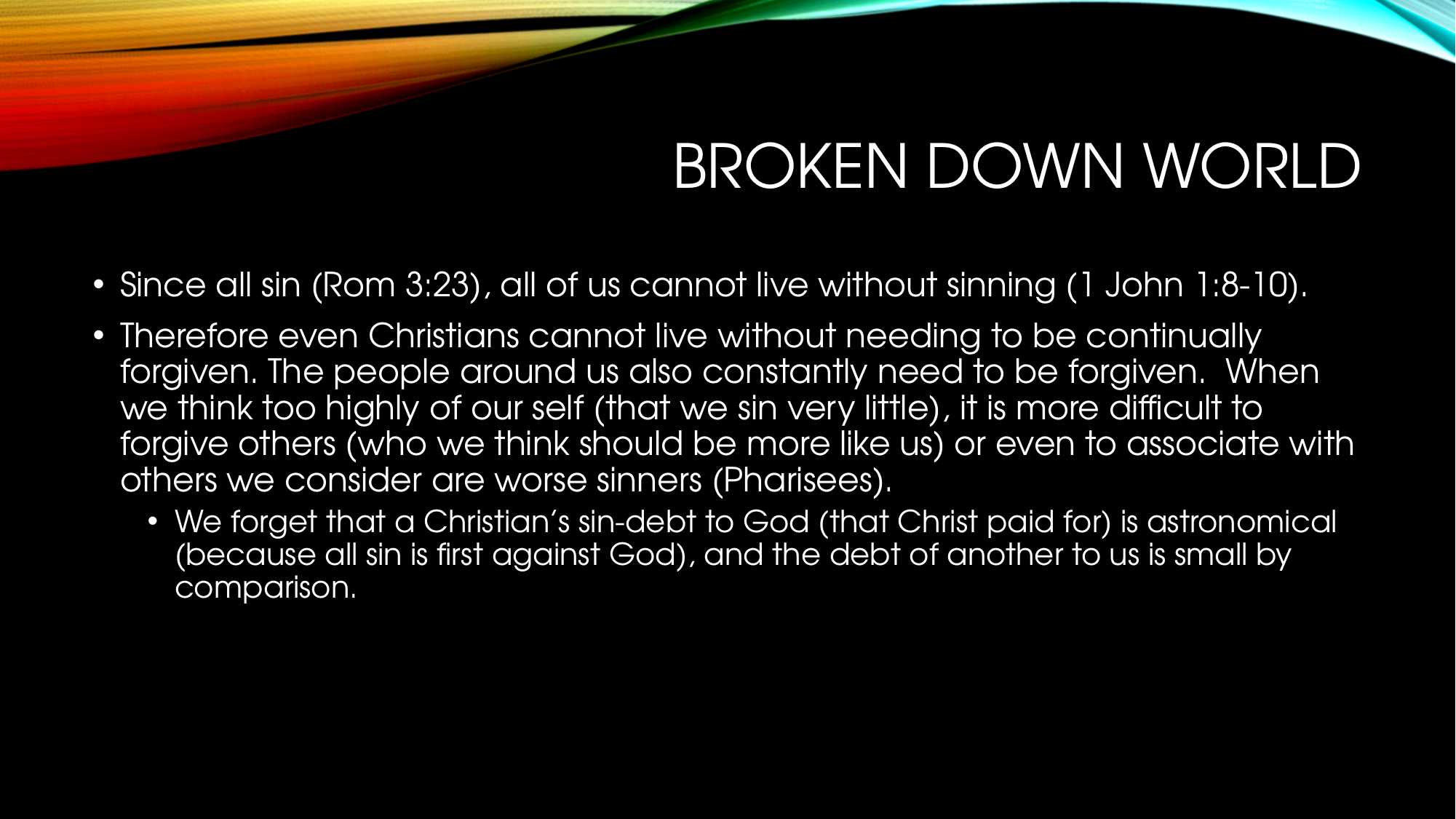

# Broken down world
Since all sin (Rom 3:23), all of us cannot live without sinning (1 John 1:8-10).
Therefore even Christians cannot live without needing to be continually forgiven. The people around us also constantly need to be forgiven.  When we think too highly of our self (that we sin very little), it is more difficult to forgive others (who we think should be more like us) or even to associate with others we consider are worse sinners (Pharisees).
We forget that a Christian’s sin-debt to God (that Christ paid for) is astronomical (because all sin is first against God), and the debt of another to us is small by comparison.